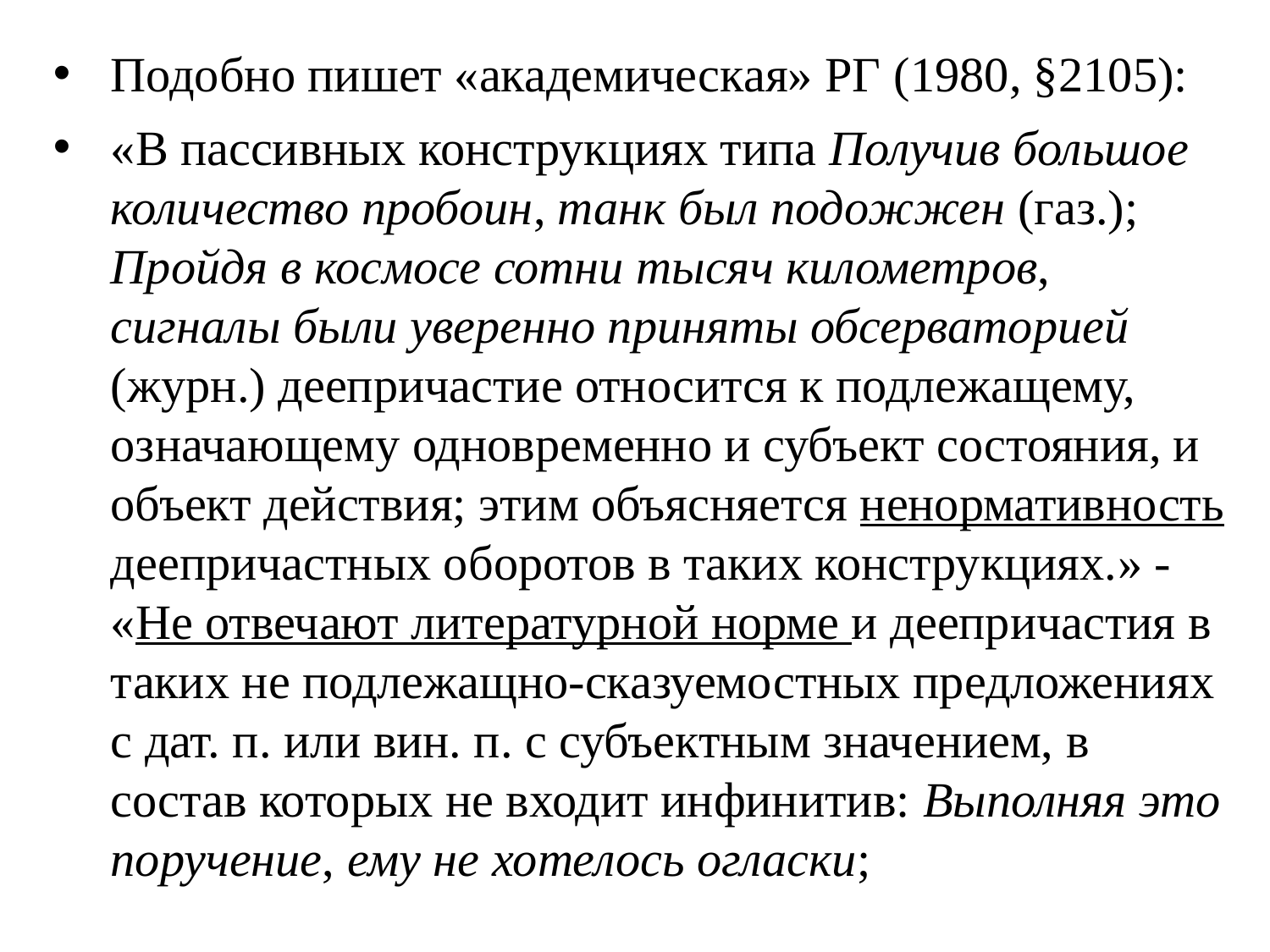

Подобно пишет «академическая» РГ (1980, §2105):
«В пассивных конструкциях типа Получив большое количество пробоин, танк был подожжен (газ.); Пройдя в космосе сотни тысяч километров, сигналы были уверенно приняты обсерваторией (журн.) деепричастие относится к подлежащему, означающему одновременно и субъект состояния, и объект действия; этим объясняется ненормативность деепричастных оборотов в таких конструкциях.» - «Не отвечают литературной норме и деепричастия в таких не подлежащно-сказуемостных предложениях с дат. п. или вин. п. с субъектным значением, в состав которых не входит инфинитив: Выполняя это поручение, ему не хотелось огласки;